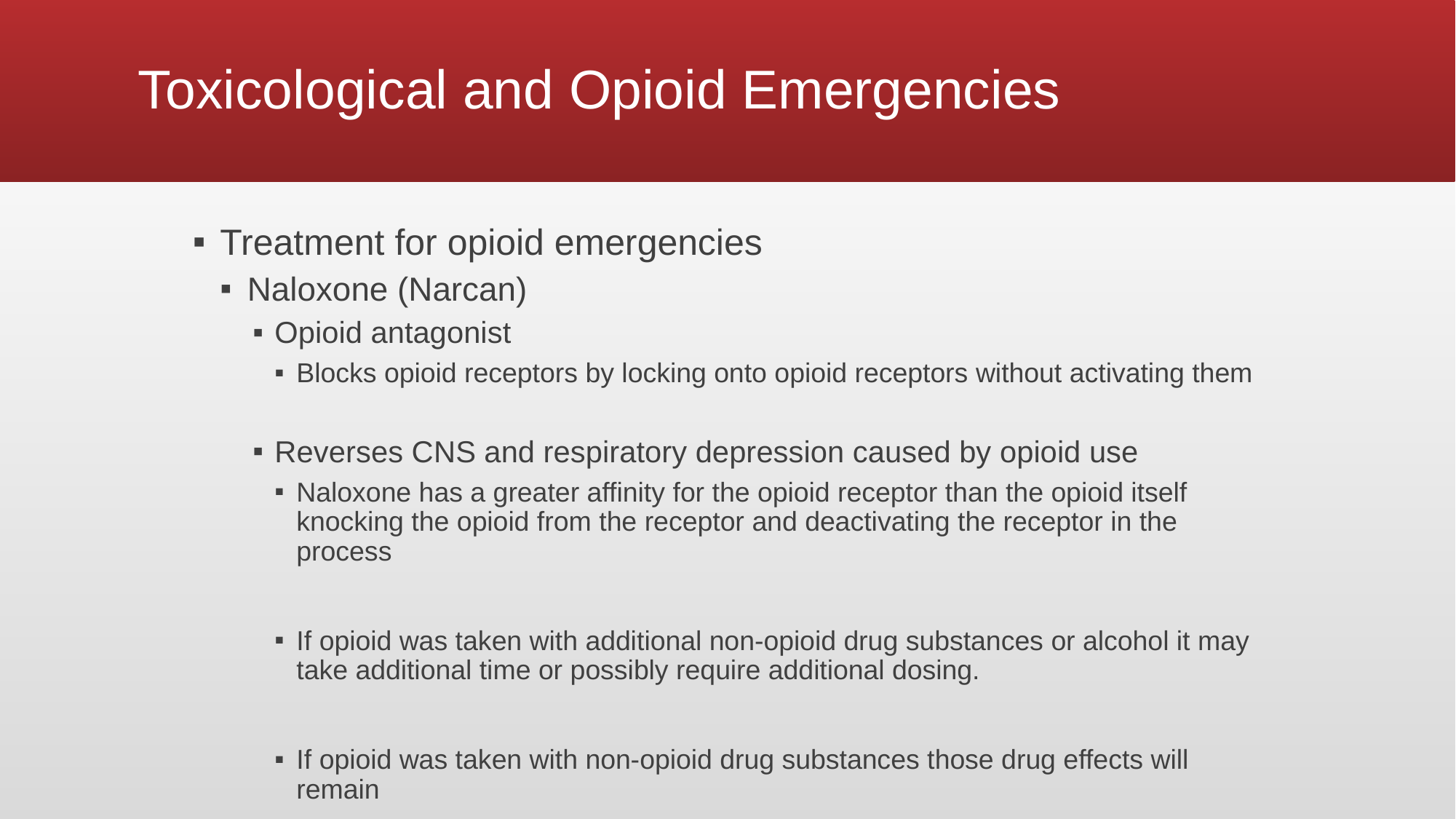

# Toxicological and Opioid Emergencies
Treatment for opioid emergencies
Naloxone (Narcan)
Opioid antagonist
Blocks opioid receptors by locking onto opioid receptors without activating them

Reverses CNS and respiratory depression caused by opioid use
Naloxone has a greater affinity for the opioid receptor than the opioid itself knocking the opioid from the receptor and deactivating the receptor in the process

If opioid was taken with additional non-opioid drug substances or alcohol it may take additional time or possibly require additional dosing.

If opioid was taken with non-opioid drug substances those drug effects will remain